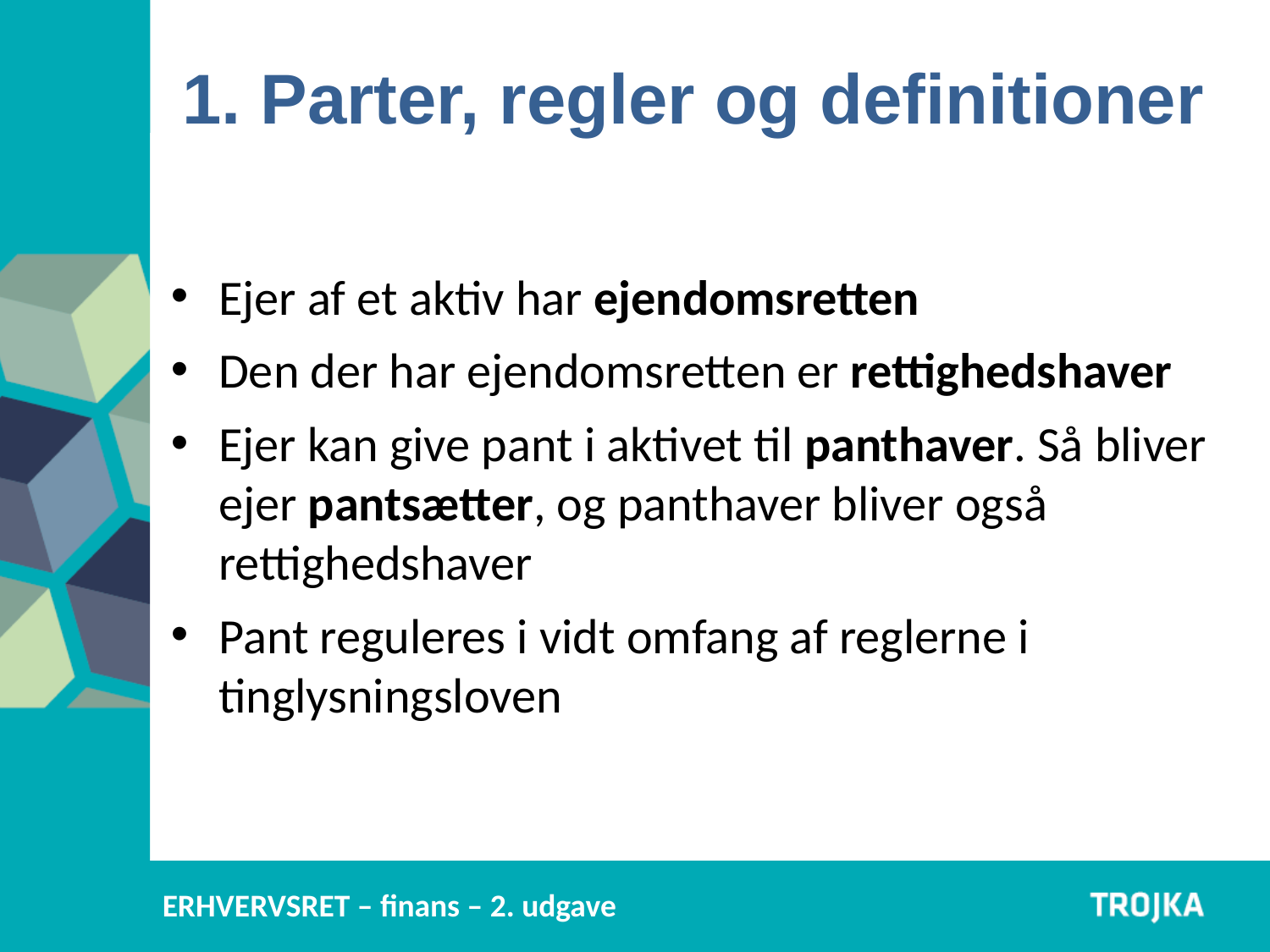

1. Parter, regler og definitioner

Ejer af et aktiv har ejendomsretten
Den der har ejendomsretten er rettighedshaver
Ejer kan give pant i aktivet til panthaver. Så bliver ejer pantsætter, og panthaver bliver også rettighedshaver
Pant reguleres i vidt omfang af reglerne i tinglysningsloven